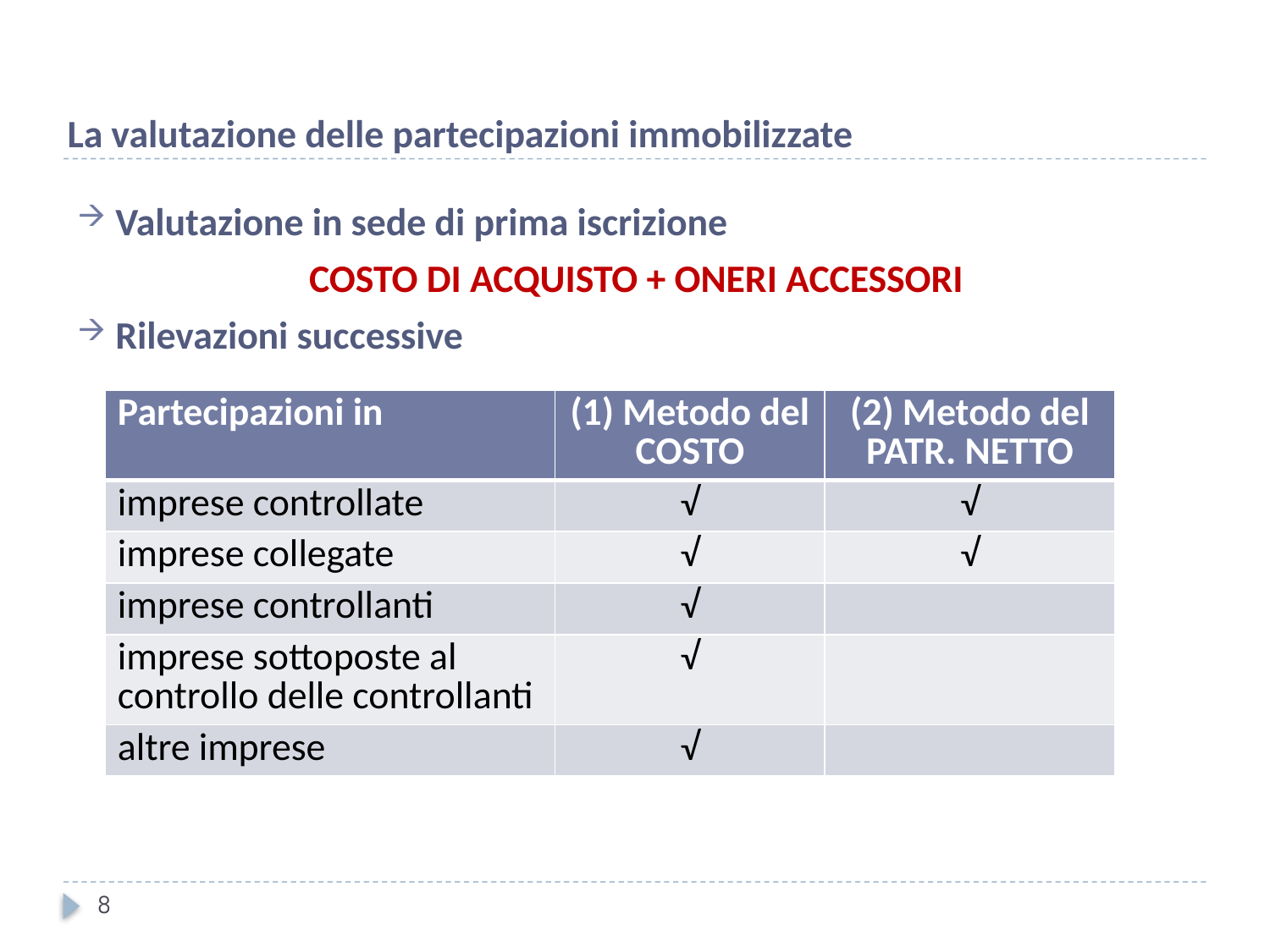

La valutazione delle partecipazioni immobilizzate

Valutazione in sede di prima iscrizione
COSTO DI ACQUISTO + ONERI ACCESSORI
Rilevazioni successive

| Partecipazioni in | (1) Metodo del COSTO | (2) Metodo del PATR. NETTO |
| --- | --- | --- |
| imprese controllate | √ | √ |
| imprese collegate | √ | √ |
| imprese controllanti | √ |  |
| imprese sottoposte al controllo delle controllanti | √ |  |
| altre imprese | √ |  |
8